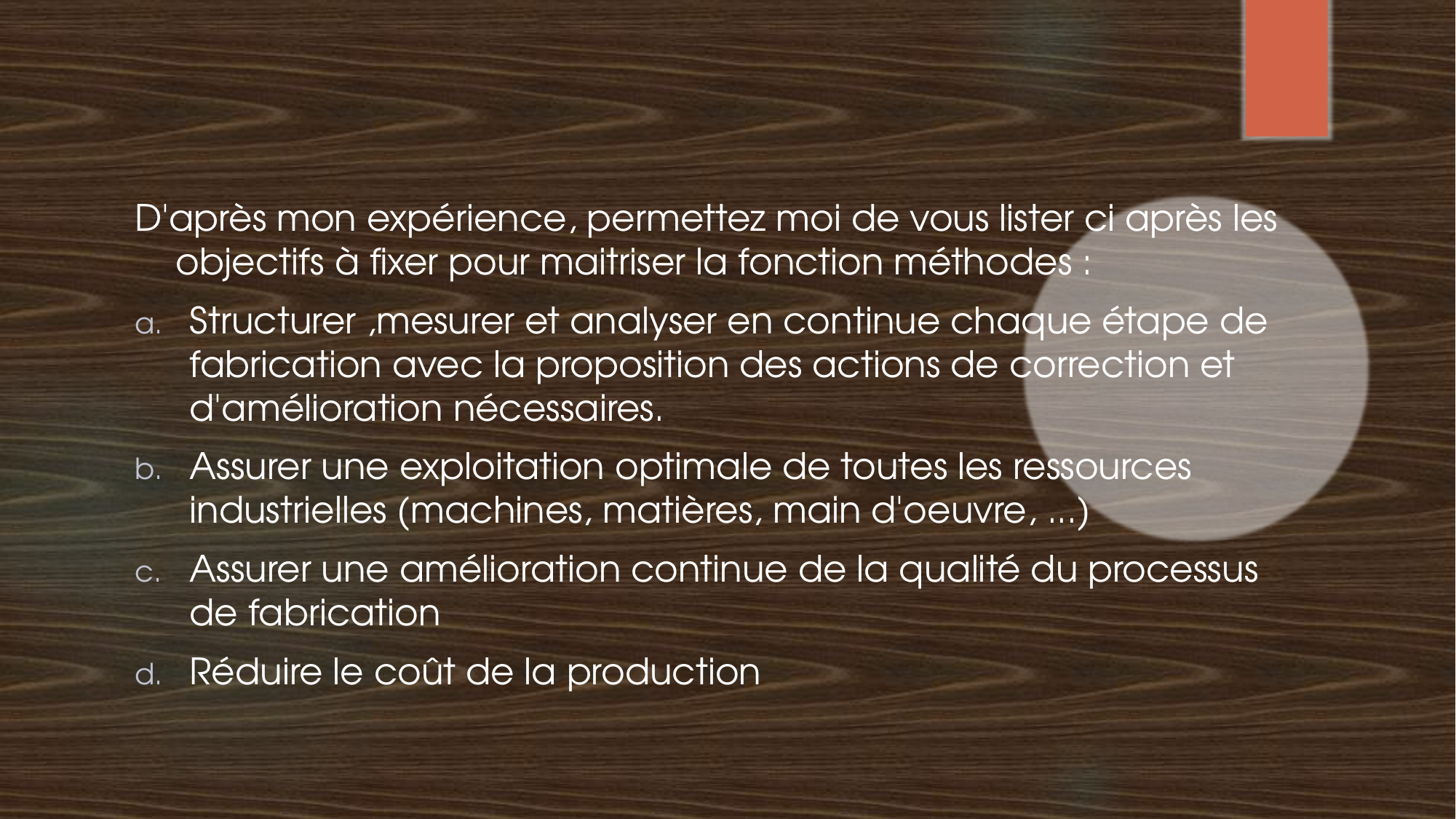

D'après mon expérience, permettez moi de vous lister ci après les objectifs à fixer pour maitriser la fonction méthodes :
Structurer ,mesurer et analyser en continue chaque étape de fabrication avec la proposition des actions de correction et d'amélioration nécessaires.
Assurer une exploitation optimale de toutes les ressources industrielles (machines, matières, main d'oeuvre, ...)
Assurer une amélioration continue de la qualité du processus de fabrication
Réduire le coût de la production